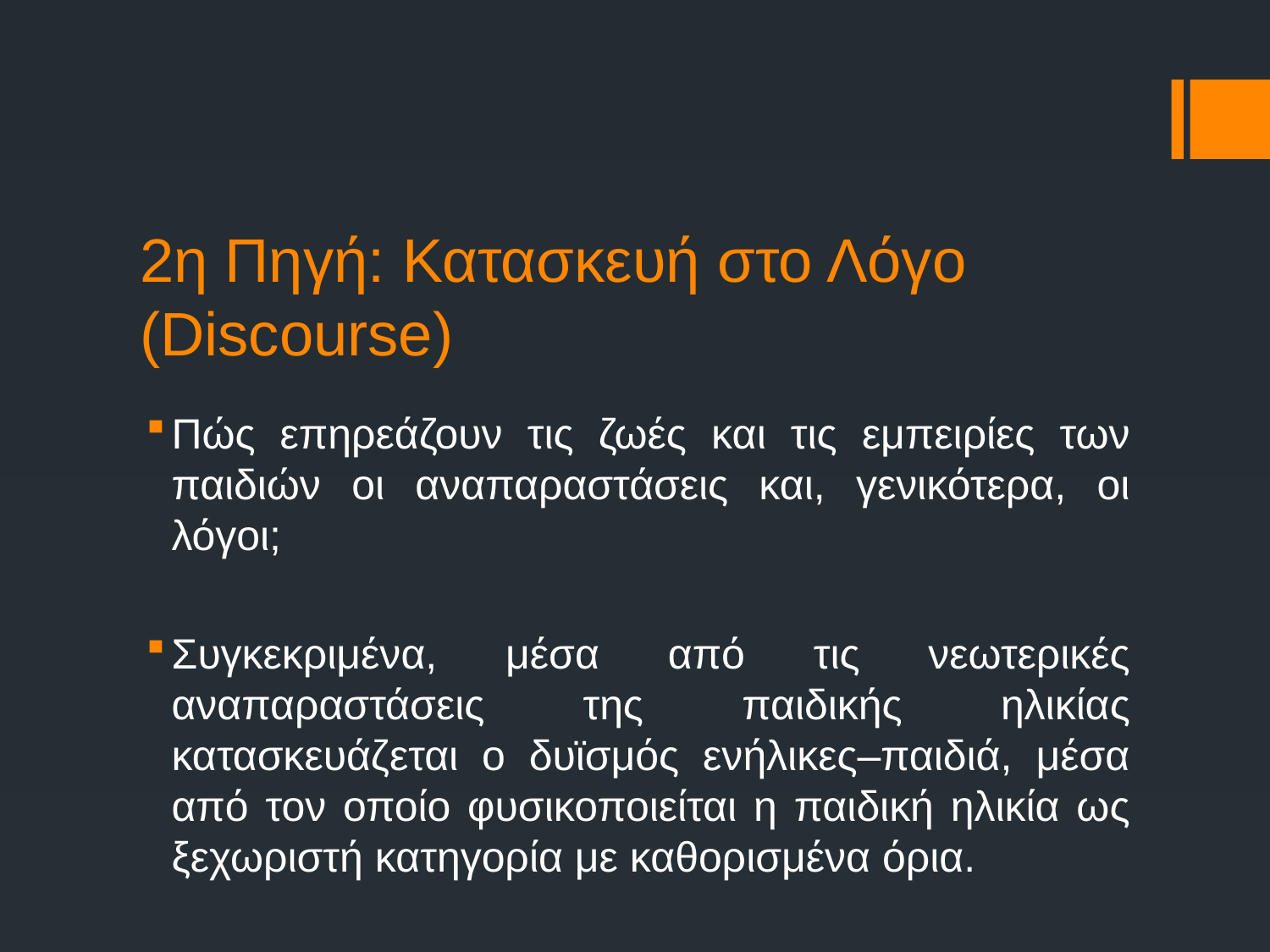

# 2η Πηγή: Κατασκευή στο Λόγο (Discourse)
Πώς επηρεάζουν τις ζωές και τις εμπειρίες των παιδιών οι αναπαραστάσεις και, γενικότερα, οι λόγοι;

Συγκεκριμένα, μέσα από τις νεωτερικές αναπαραστάσεις της παιδικής ηλικίας κατασκευάζεται ο δυϊσμός ενήλικες–παιδιά, μέσα από τον οποίο φυσικοποιείται η παιδική ηλικία ως ξεχωριστή κατηγορία με καθορισμένα όρια.